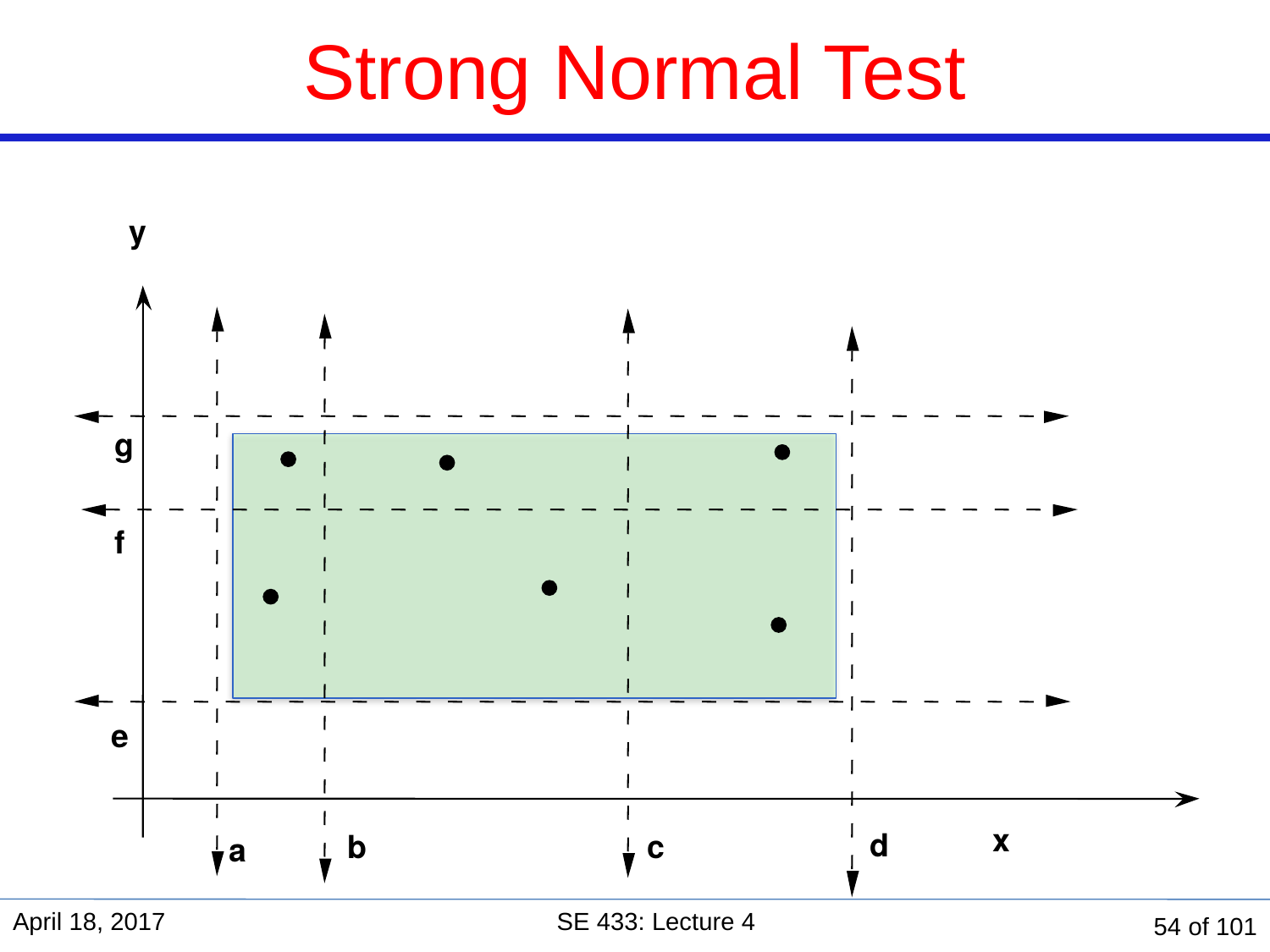

# Strong Normal Test
y

g

f

e

x
d
b
c
a

April 18, 2017
SE 433: Lecture 4
54 of 101